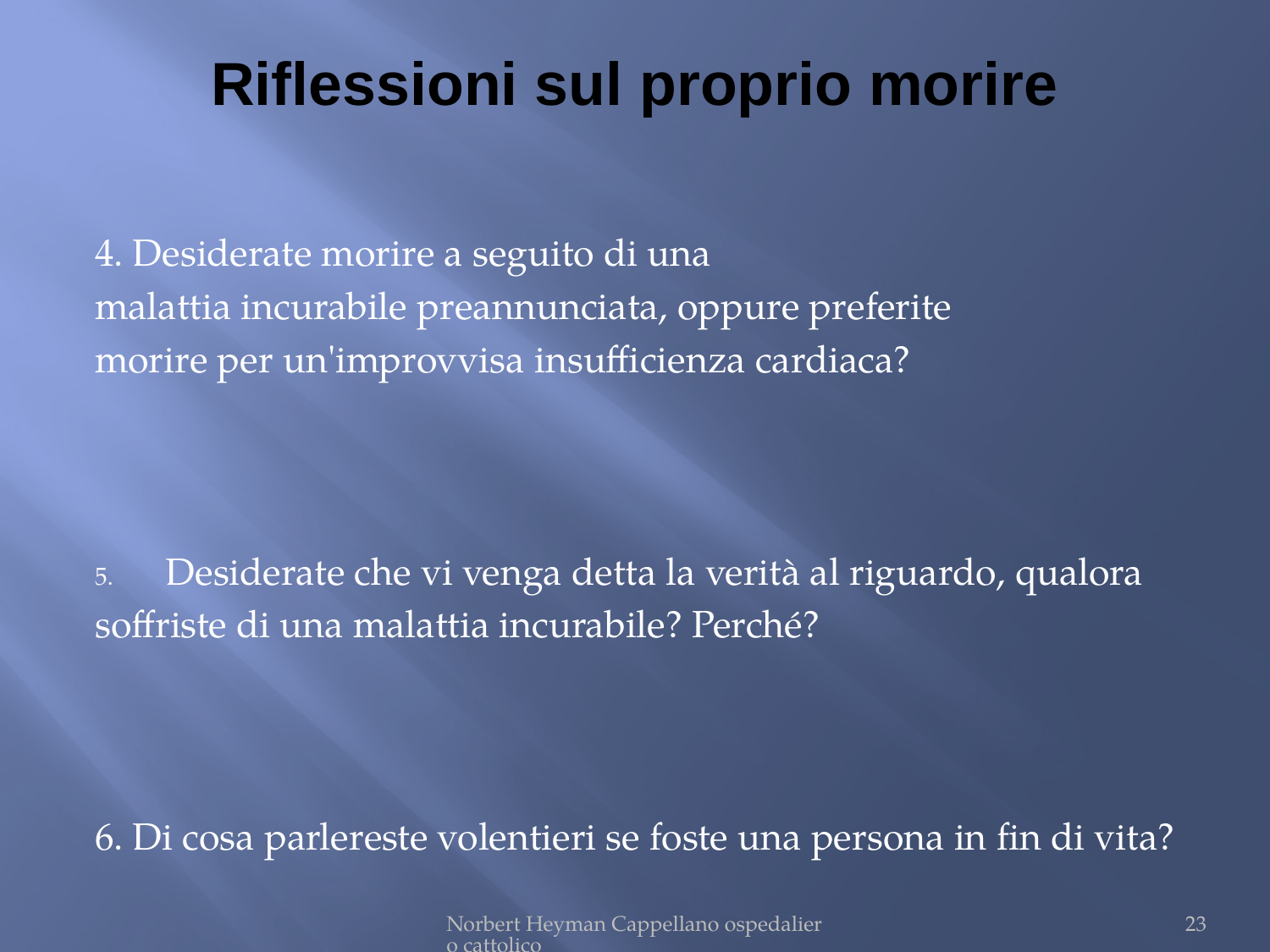

# Riflessioni sul proprio morire
4. Desiderate morire a seguito di una
malattia incurabile preannunciata, oppure preferite
morire per un'improvvisa insufficienza cardiaca?

Desiderate che vi venga detta la verità al riguardo, qualora
soffriste di una malattia incurabile? Perché?

6. Di cosa parlereste volentieri se foste una persona in fin di vita?

Norbert Heyman Cappellano ospedaliero cattolico
23